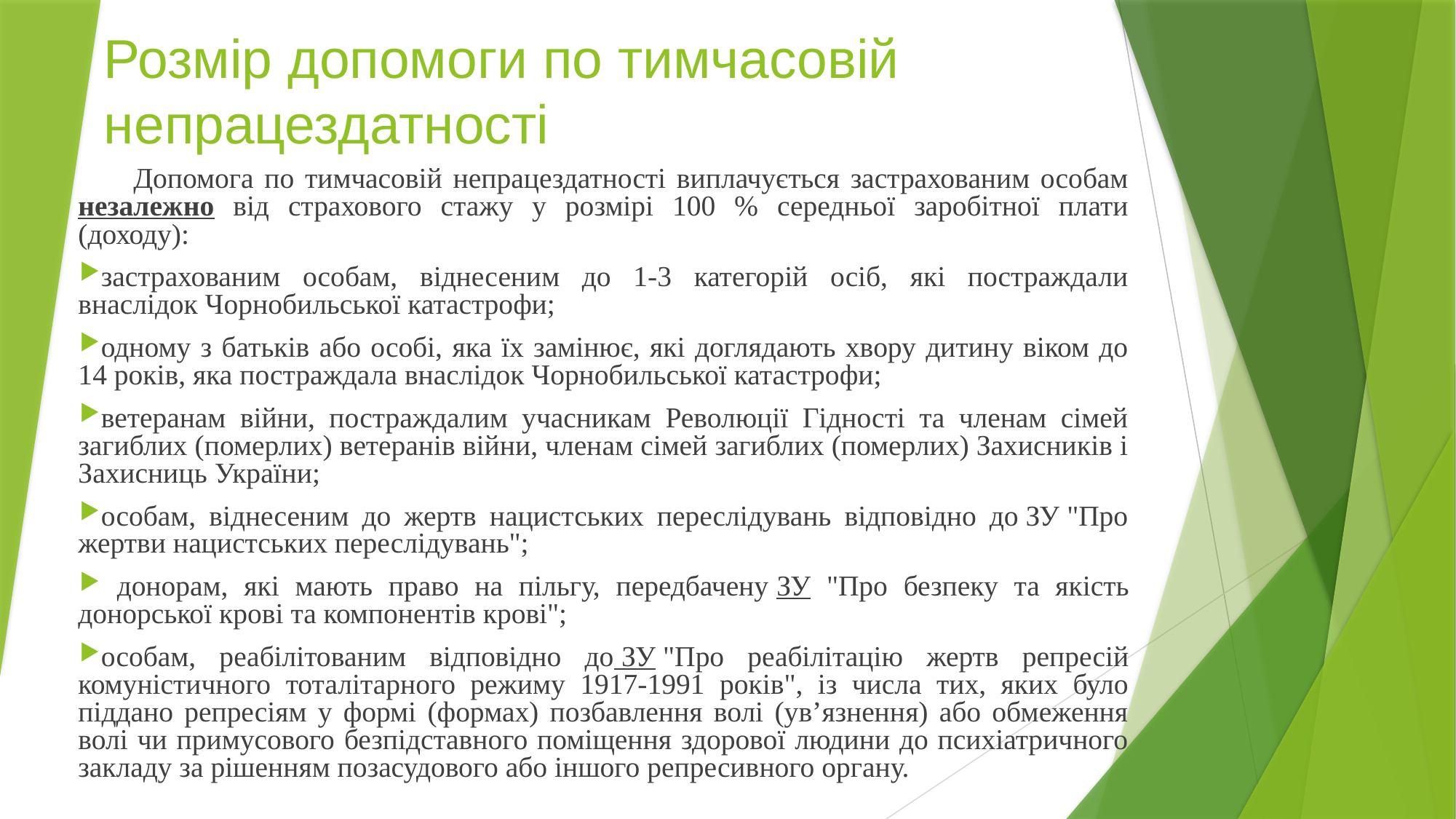

Розмір допомоги по тимчасовій непрацездатності
     Допомога по тимчасовій непрацездатності виплачується застрахованим особам незалежно від страхового стажу у розмірі 100 % середньої заробітної плати (доходу):
застрахованим особам, віднесеним до 1-3 категорій осіб, які постраждали внаслідок Чорнобильської катастрофи;
одному з батьків або особі, яка їх замінює, які доглядають хвору дитину віком до 14 років, яка постраждала внаслідок Чорнобильської катастрофи;
ветеранам війни, постраждалим учасникам Революції Гідності та членам сімей загиблих (померлих) ветеранів війни, членам сімей загиблих (померлих) Захисників і Захисниць України;
особам, віднесеним до жертв нацистських переслідувань відповідно до ЗУ "Про жертви нацистських переслідувань";
 донорам, які мають право на пільгу, передбачену ЗУ "Про безпеку та якість донорської крові та компонентів крові";
особам, реабілітованим відповідно до ЗУ "Про реабілітацію жертв репресій комуністичного тоталітарного режиму 1917-1991 років", із числа тих, яких було піддано репресіям у формі (формах) позбавлення волі (ув’язнення) або обмеження волі чи примусового безпідставного поміщення здорової людини до психіатричного закладу за рішенням позасудового або іншого репресивного органу.